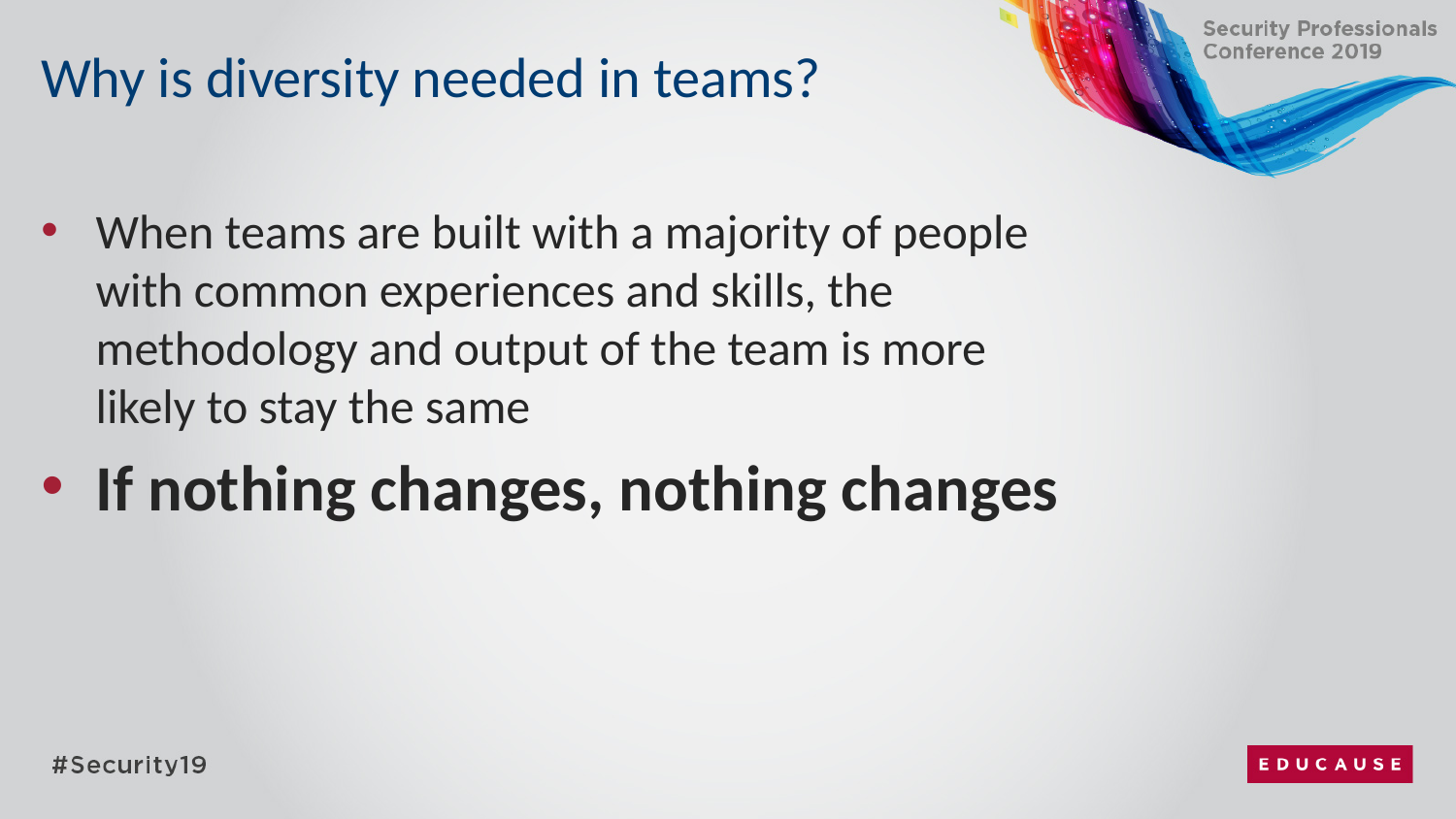

# Why is diversity needed in teams?
When teams are built with a majority of people with common experiences and skills, the methodology and output of the team is more likely to stay the same
If nothing changes, nothing changes